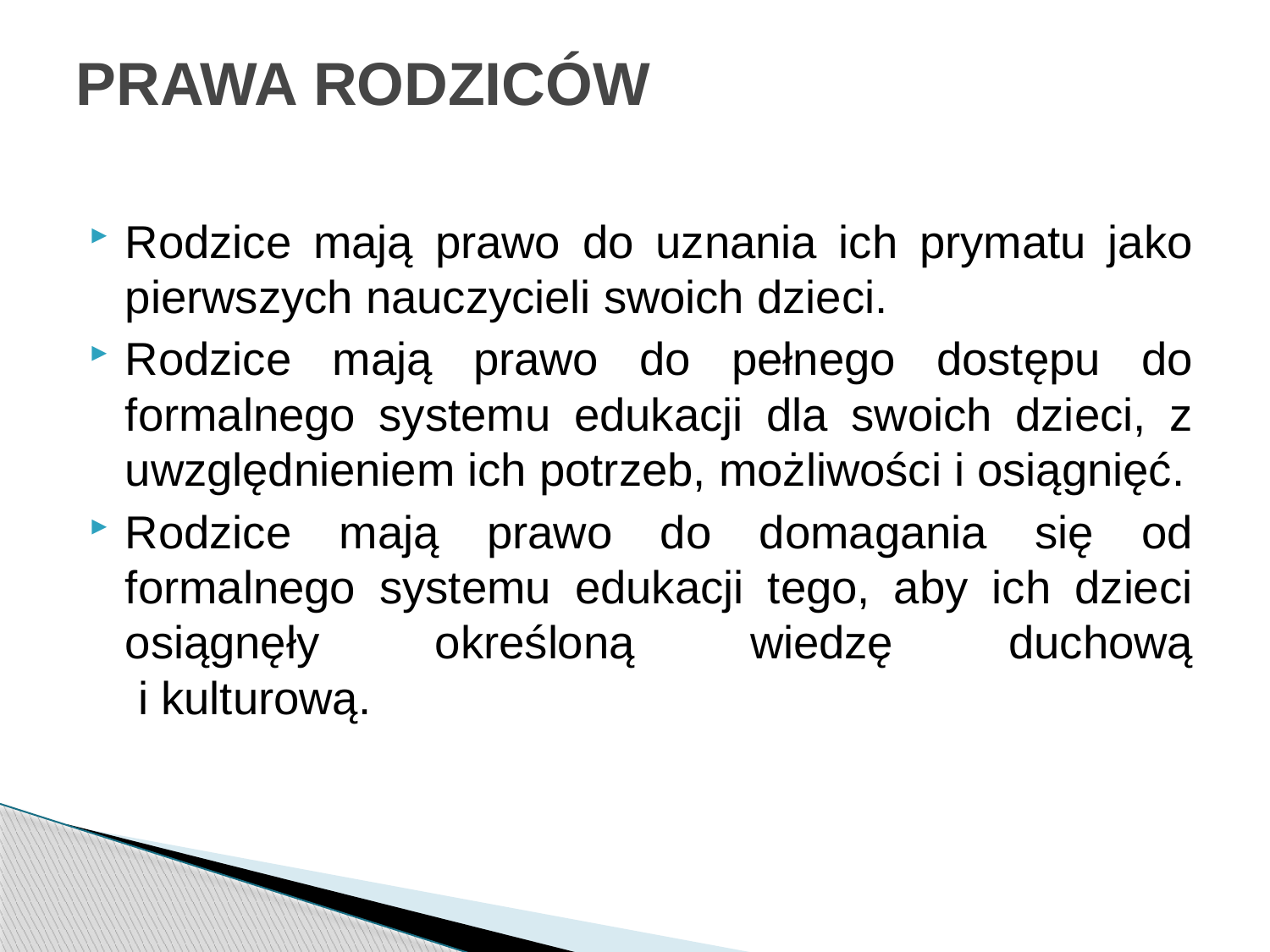

# PRAWA RODZICÓW
Rodzice mają prawo do uznania ich prymatu jako pierwszych nauczycieli swoich dzieci.
Rodzice mają prawo do pełnego dostępu do formalnego systemu edukacji dla swoich dzieci, z uwzględnieniem ich potrzeb, możliwości i osiągnięć.
Rodzice mają prawo do domagania się od formalnego systemu edukacji tego, aby ich dzieci osiągnęły określoną wiedzę duchową
 i kulturową.